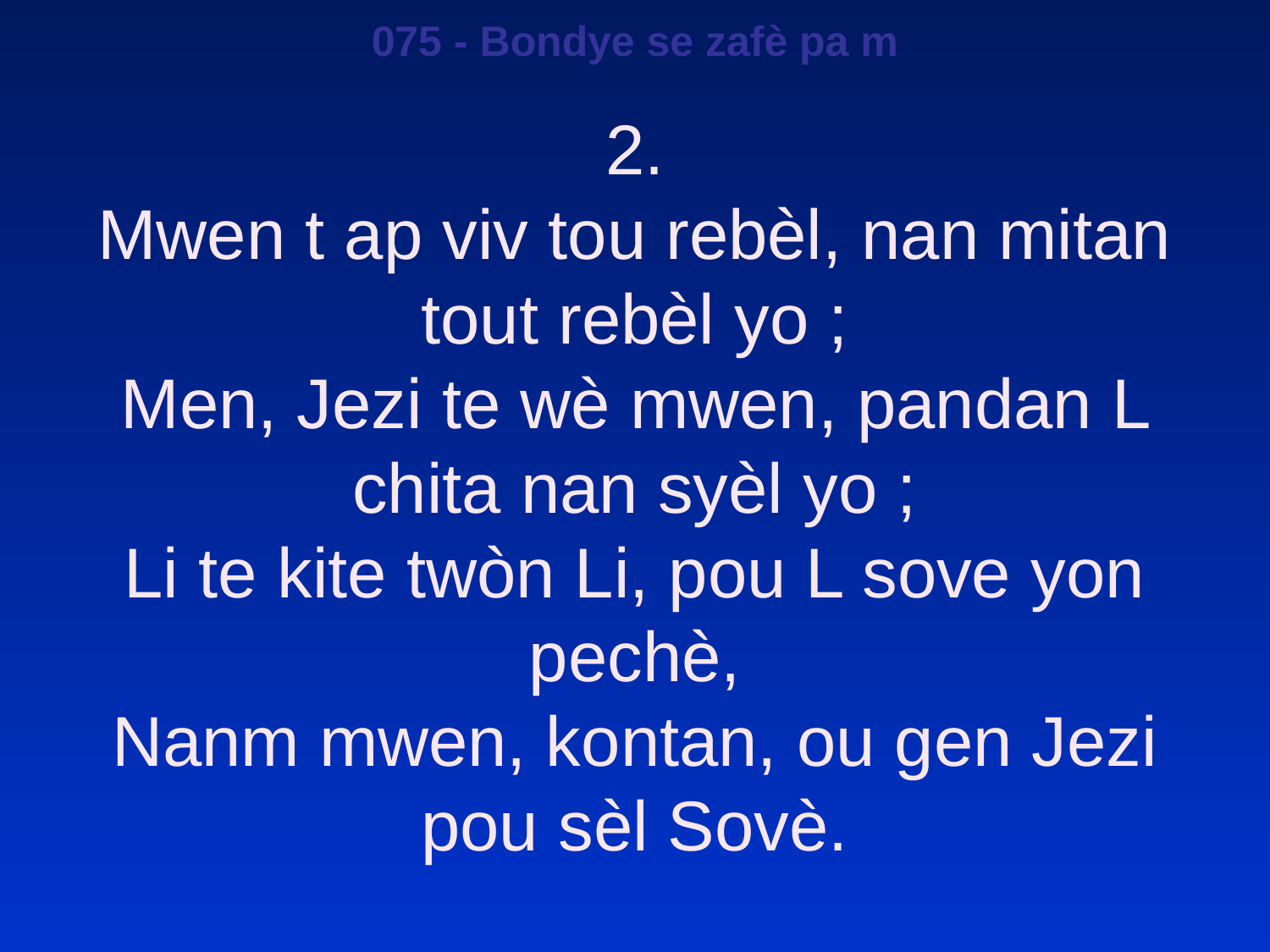

075 - Bondye se zafè pa m
2.
Mwen t ap viv tou rebèl, nan mitan tout rebèl yo ;
Men, Jezi te wè mwen, pandan L chita nan syèl yo ;
Li te kite twòn Li, pou L sove yon pechè,
Nanm mwen, kontan, ou gen Jezi pou sèl Sovè.